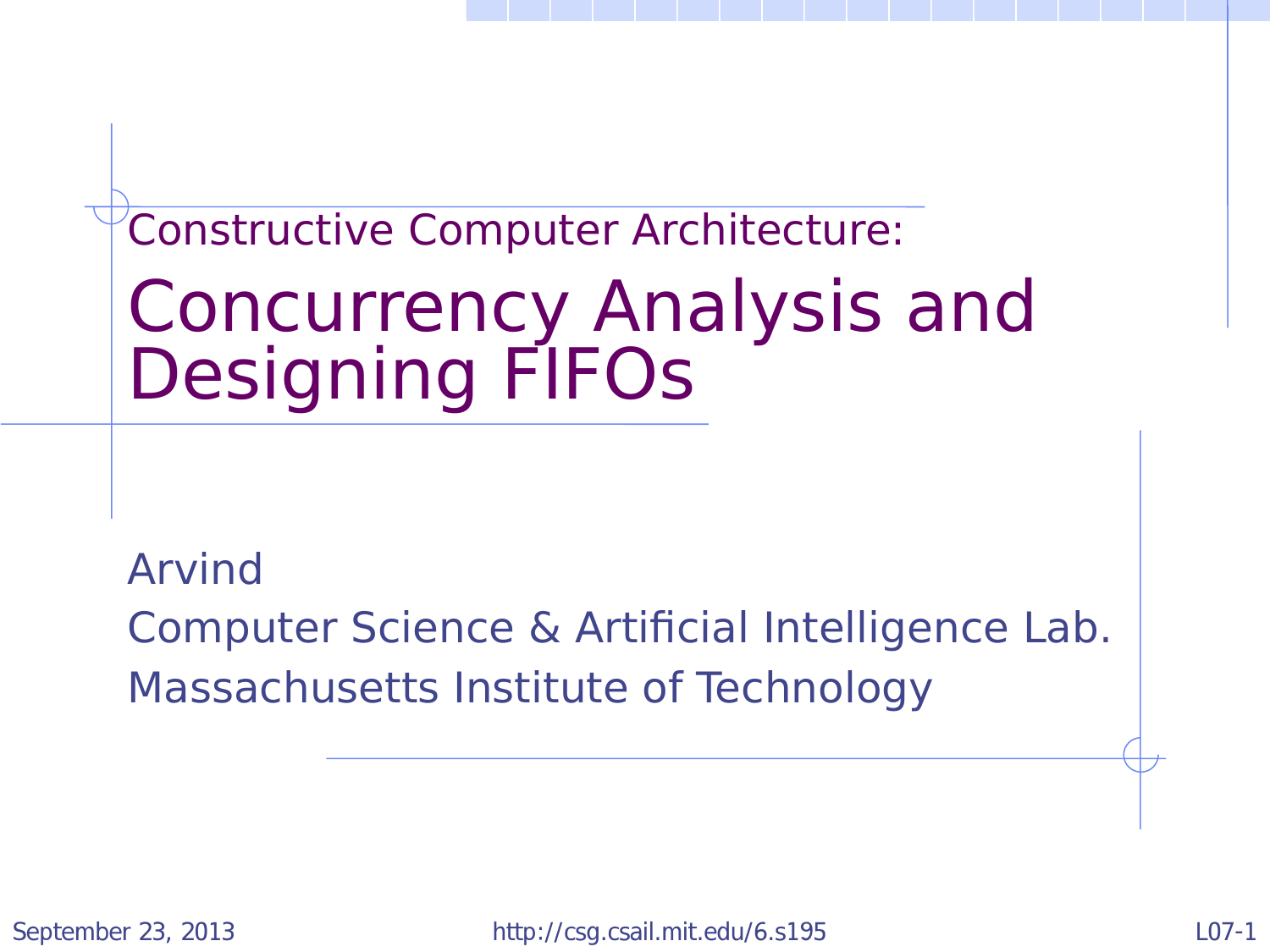

# Constructive Computer Architecture: Concurrency Analysis and  Designing FIFOs
Arvind
Computer Science & Artificial Intelligence Lab.
Massachusetts Institute of Technology
September 23, 2013
http://csg.csail.mit.edu/6.s195
L07-1